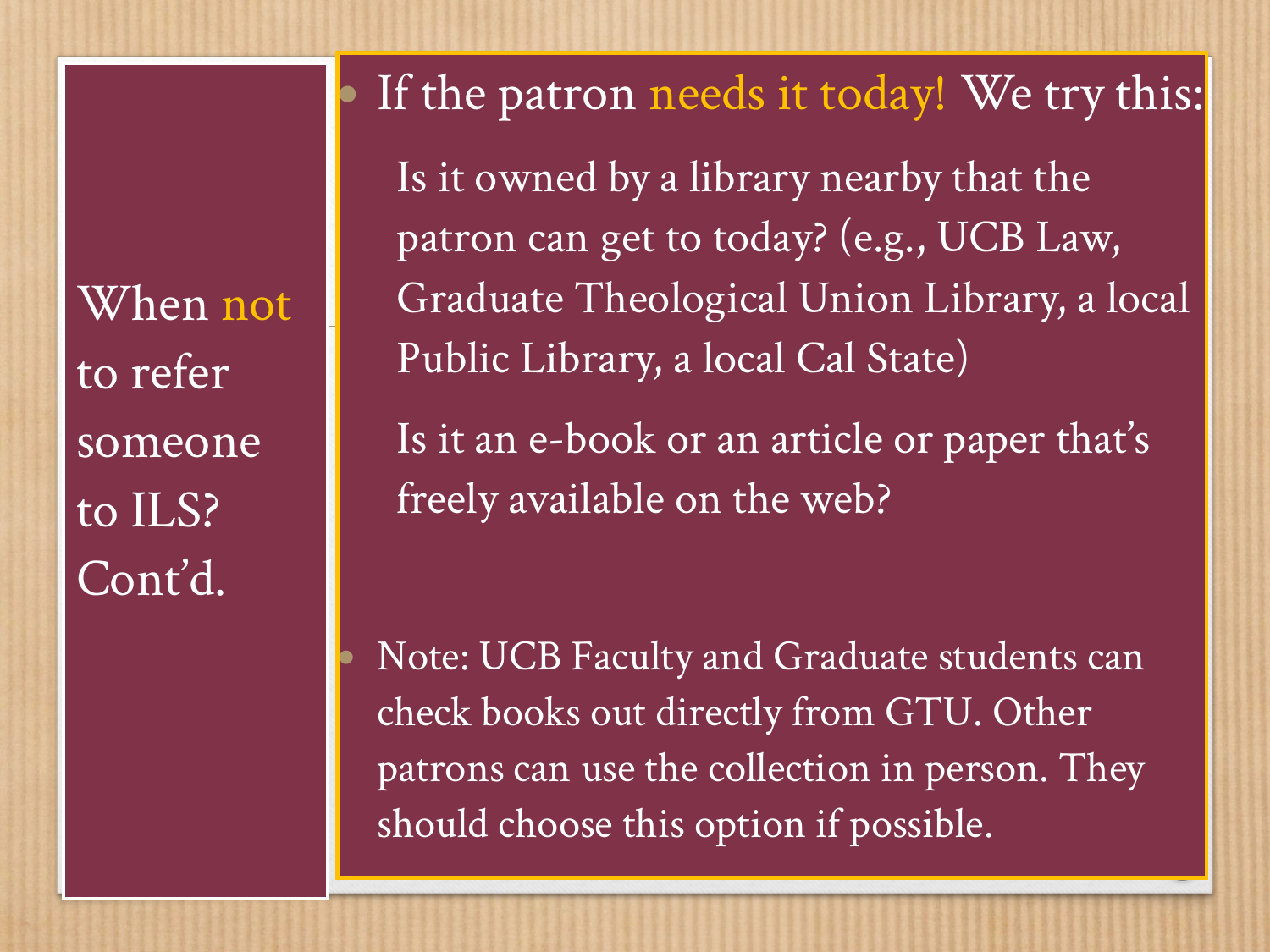

If the patron needs it today! We try this:
Is it owned by a library nearby that the patron can get to today? (e.g., UCB Law, Graduate Theological Union Library, a local Public Library, a local Cal State)
Is it an e-book or an article or paper that’s freely available on the web?

Note: UCB Faculty and Graduate students can check books out directly from GTU. Other patrons can use the collection in person. They should choose this option if possible.

# When not to refer someone to ILS? Cont’d.